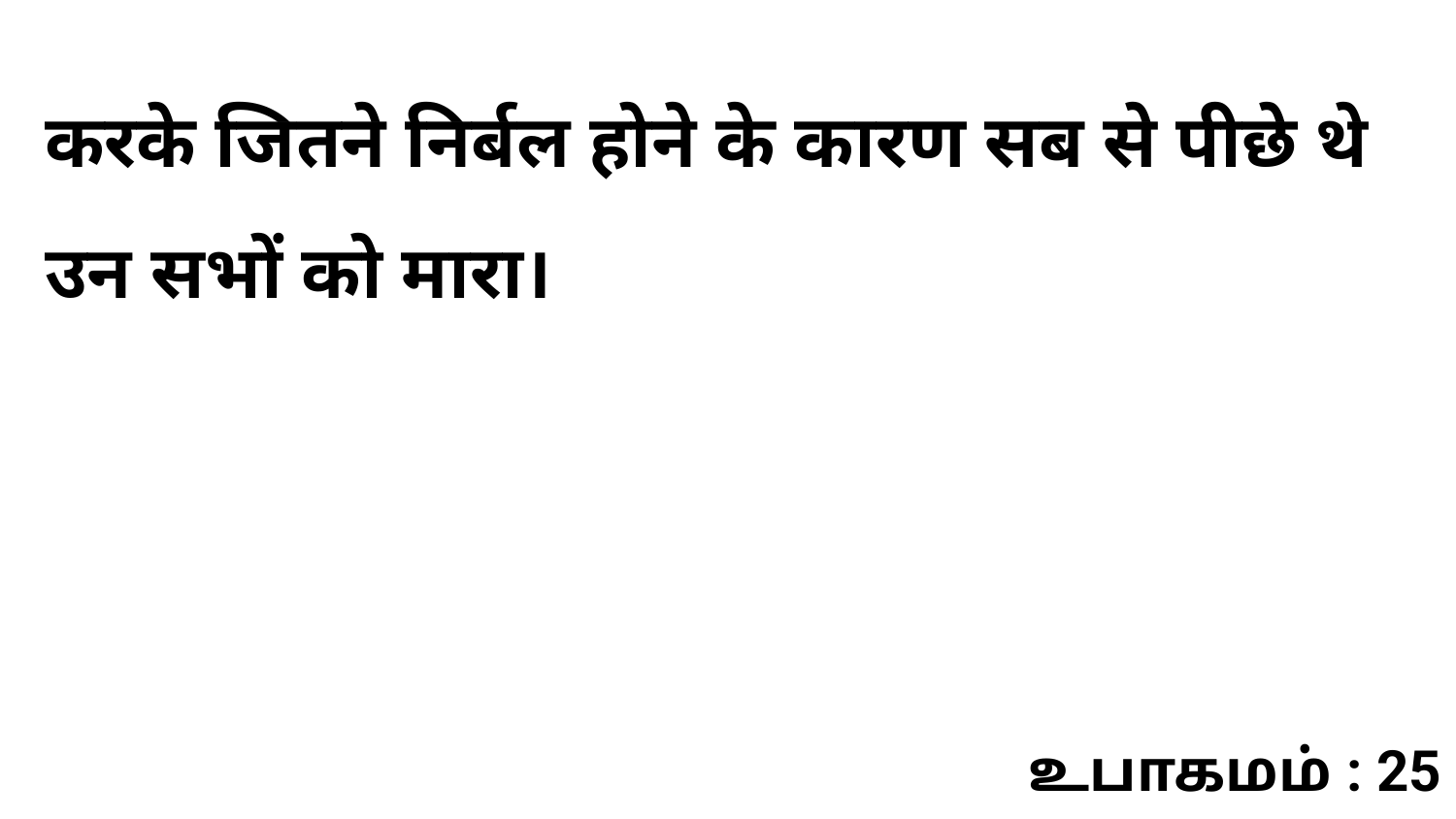

करके जितने निर्बल होने के कारण सब से पीछे थे उन सभों को मारा।
உபாகமம் : 25